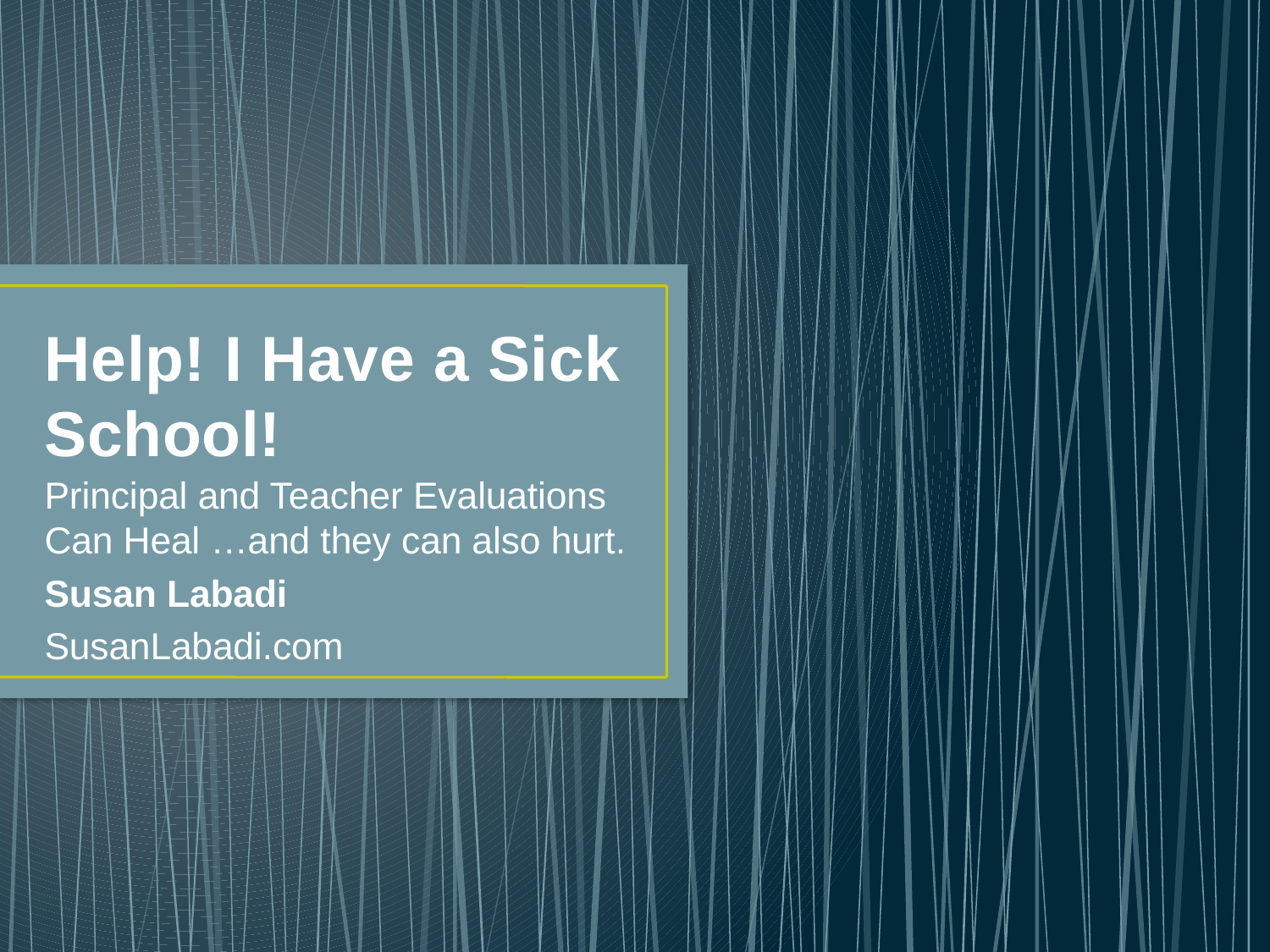

# Help! I Have a Sick School!
Principal and Teacher Evaluations Can Heal …and they can also hurt.
Susan Labadi
SusanLabadi.com